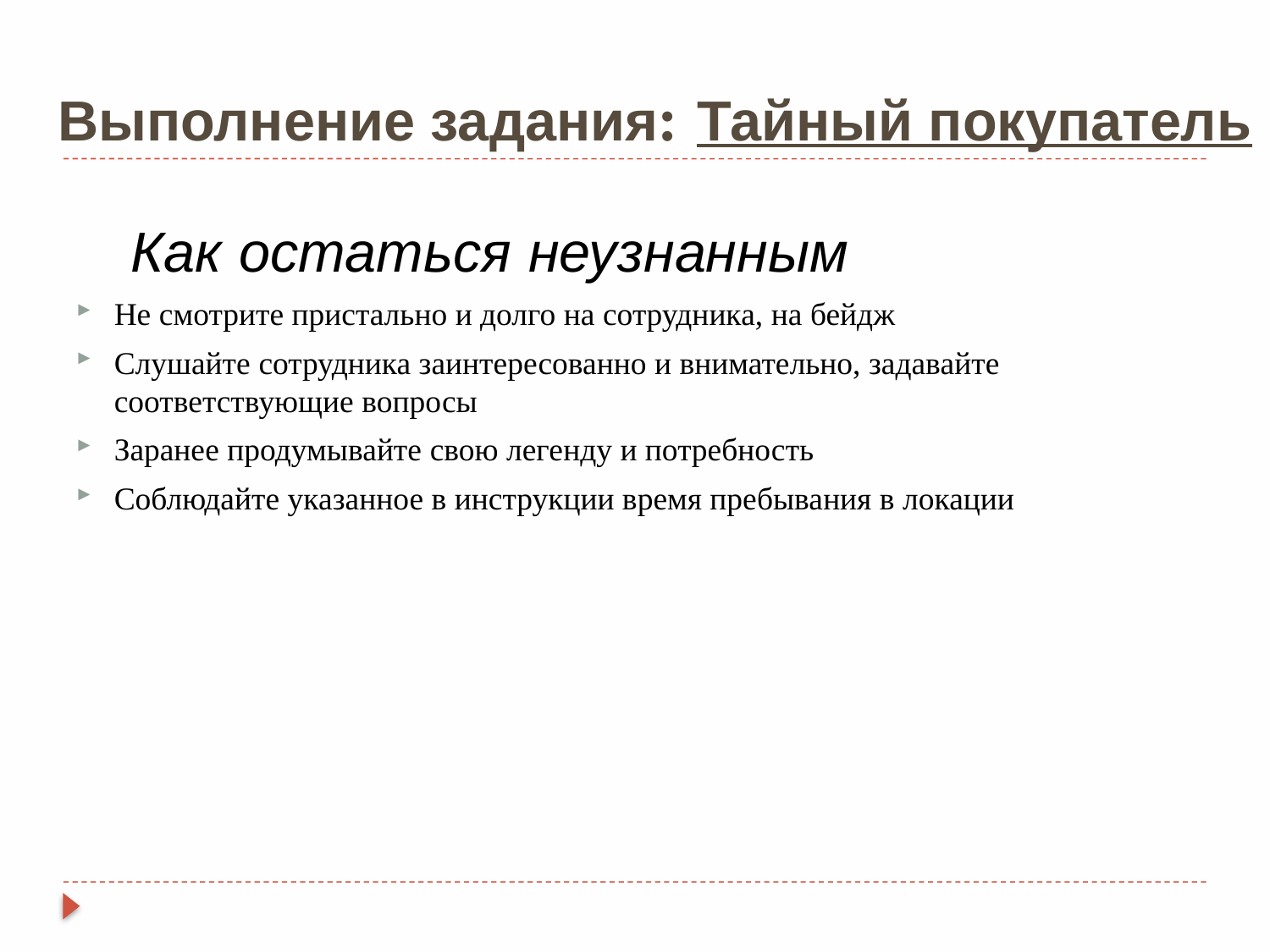

# Выполнение задания: Тайный покупатель
	 Как остаться неузнанным
Не смотрите пристально и долго на сотрудника, на бейдж
Слушайте сотрудника заинтересованно и внимательно, задавайте соответствующие вопросы
Заранее продумывайте свою легенду и потребность
Соблюдайте указанное в инструкции время пребывания в локации